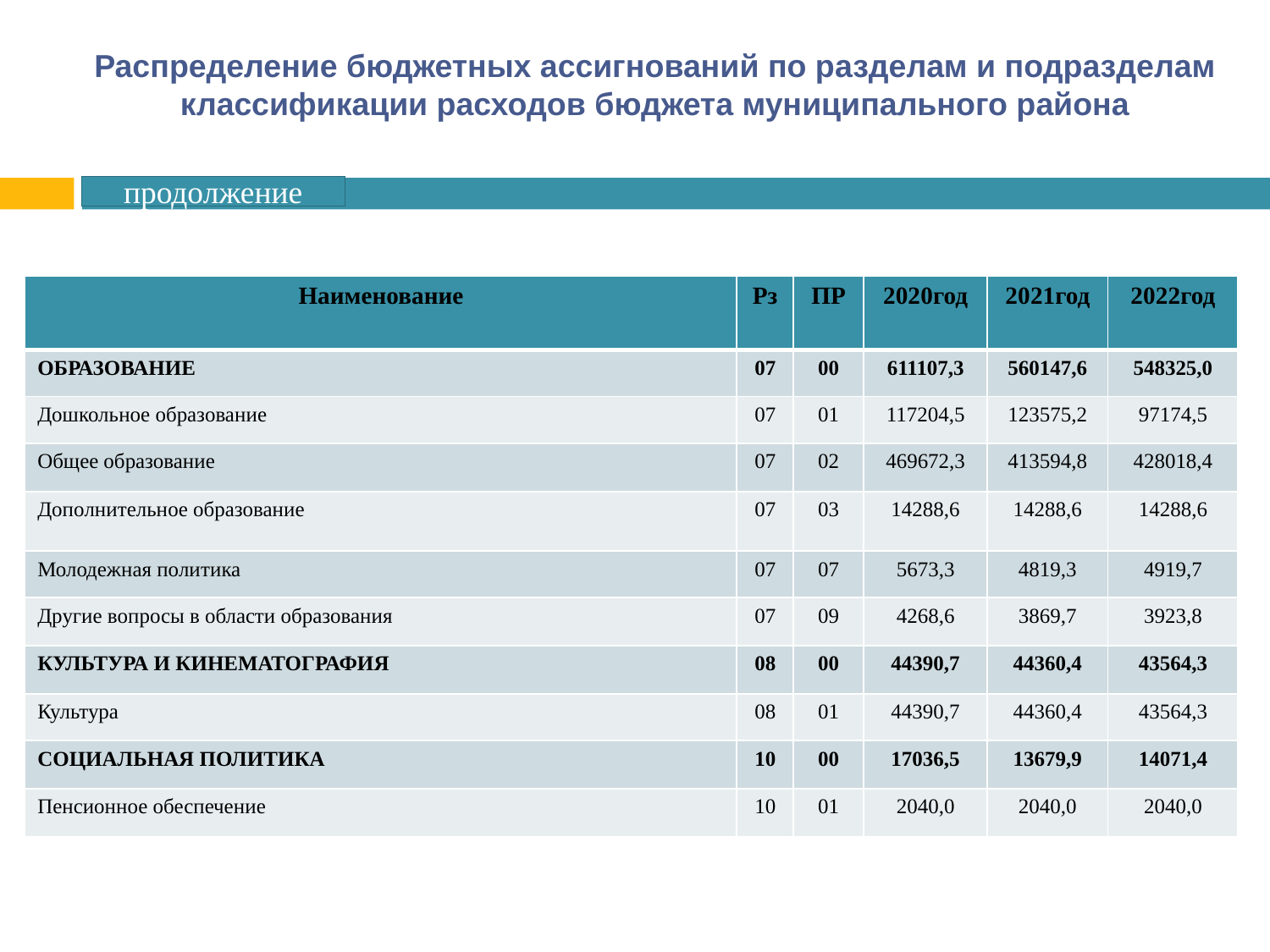

# Распределение бюджетных ассигнований по разделам и подразделам классификации расходов бюджета муниципального района
продолжение
| Наименование | Рз | ПР | 2020год | 2021год | 2022год |
| --- | --- | --- | --- | --- | --- |
| ОБРАЗОВАНИЕ | 07 | 00 | 611107,3 | 560147,6 | 548325,0 |
| Дошкольное образование | 07 | 01 | 117204,5 | 123575,2 | 97174,5 |
| Общее образование | 07 | 02 | 469672,3 | 413594,8 | 428018,4 |
| Дополнительное образование | 07 | 03 | 14288,6 | 14288,6 | 14288,6 |
| Молодежная политика | 07 | 07 | 5673,3 | 4819,3 | 4919,7 |
| Другие вопросы в области образования | 07 | 09 | 4268,6 | 3869,7 | 3923,8 |
| КУЛЬТУРА И КИНЕМАТОГРАФИЯ | 08 | 00 | 44390,7 | 44360,4 | 43564,3 |
| Культура | 08 | 01 | 44390,7 | 44360,4 | 43564,3 |
| СОЦИАЛЬНАЯ ПОЛИТИКА | 10 | 00 | 17036,5 | 13679,9 | 14071,4 |
| Пенсионное обеспечение | 10 | 01 | 2040,0 | 2040,0 | 2040,0 |